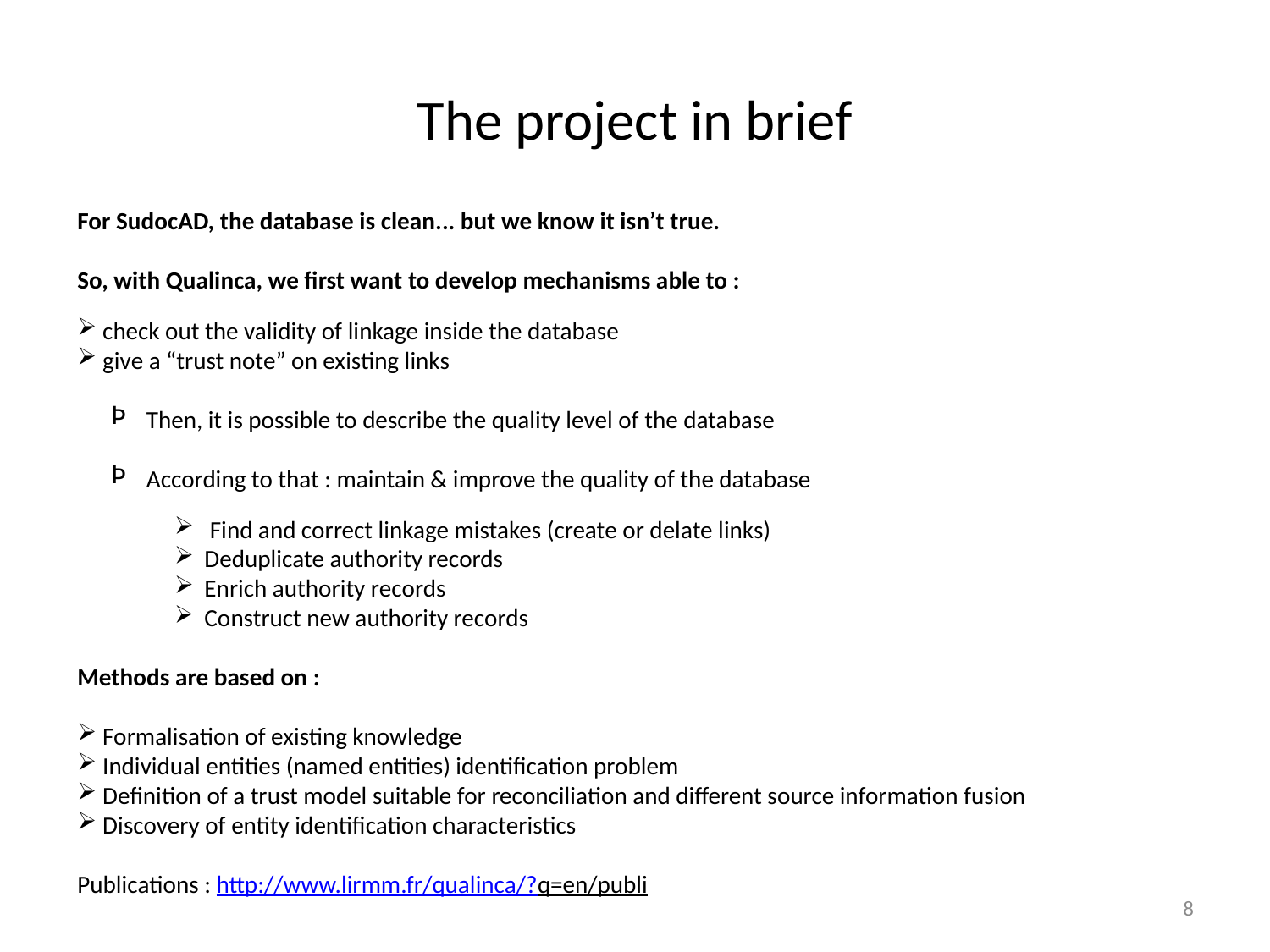

# The project in brief
For SudocAD, the database is clean... but we know it isn’t true.

So, with Qualinca, we first want to develop mechanisms able to :
 check out the validity of linkage inside the database
 give a “trust note” on existing links

 Then, it is possible to describe the quality level of the database

 According to that : maintain & improve the quality of the database
 Find and correct linkage mistakes (create or delate links)
Deduplicate authority records
Enrich authority records
Construct new authority records

Methods are based on :

 Formalisation of existing knowledge
 Individual entities (named entities) identification problem
 Definition of a trust model suitable for reconciliation and different source information fusion
 Discovery of entity identification characteristics

Publications : http://www.lirmm.fr/qualinca/?q=en/publi
8